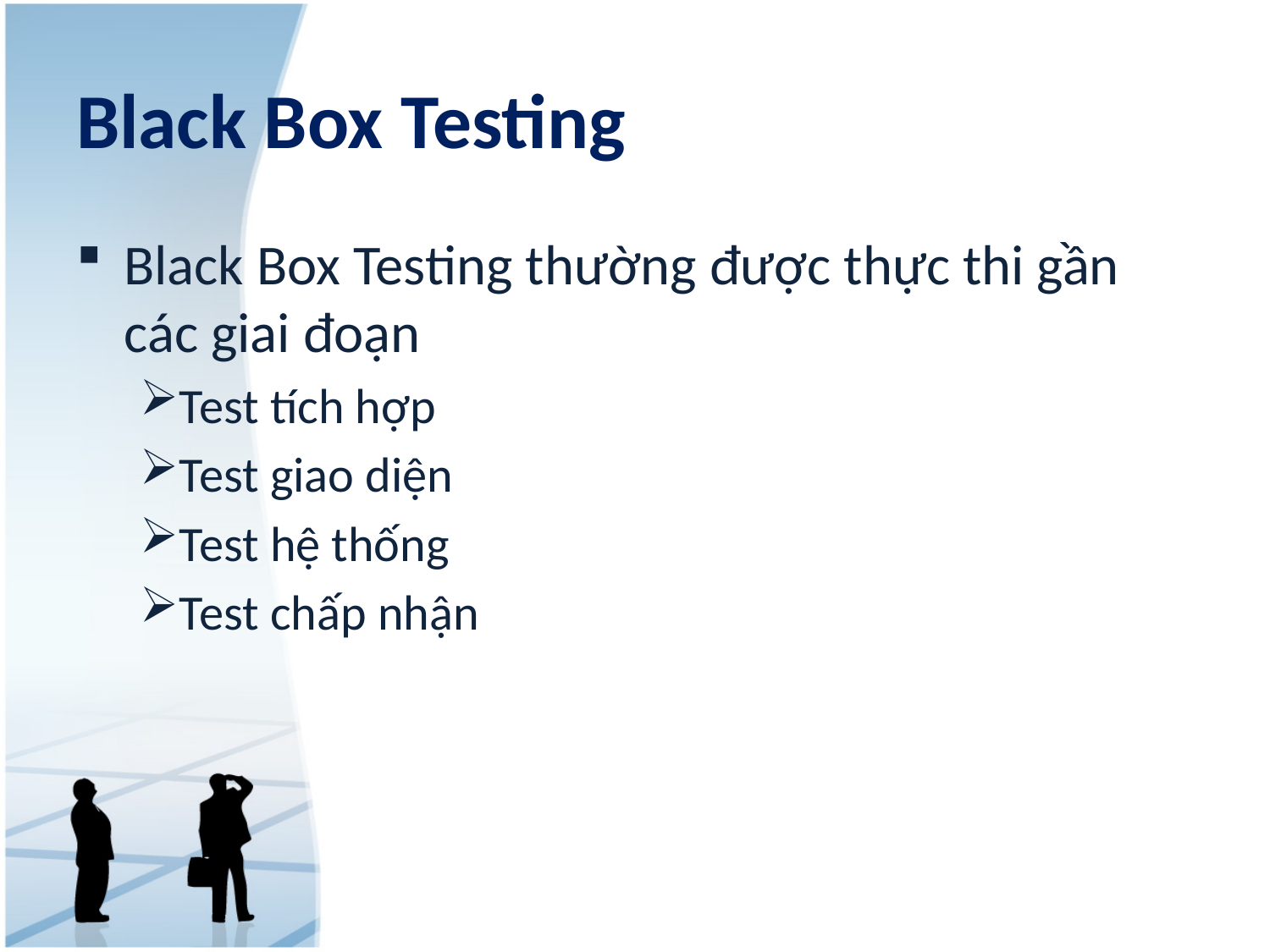

# Black Box Testing
Black Box Testing thường được thực thi gần các giai đoạn
Test tích hợp
Test giao diện
Test hệ thống
Test chấp nhận